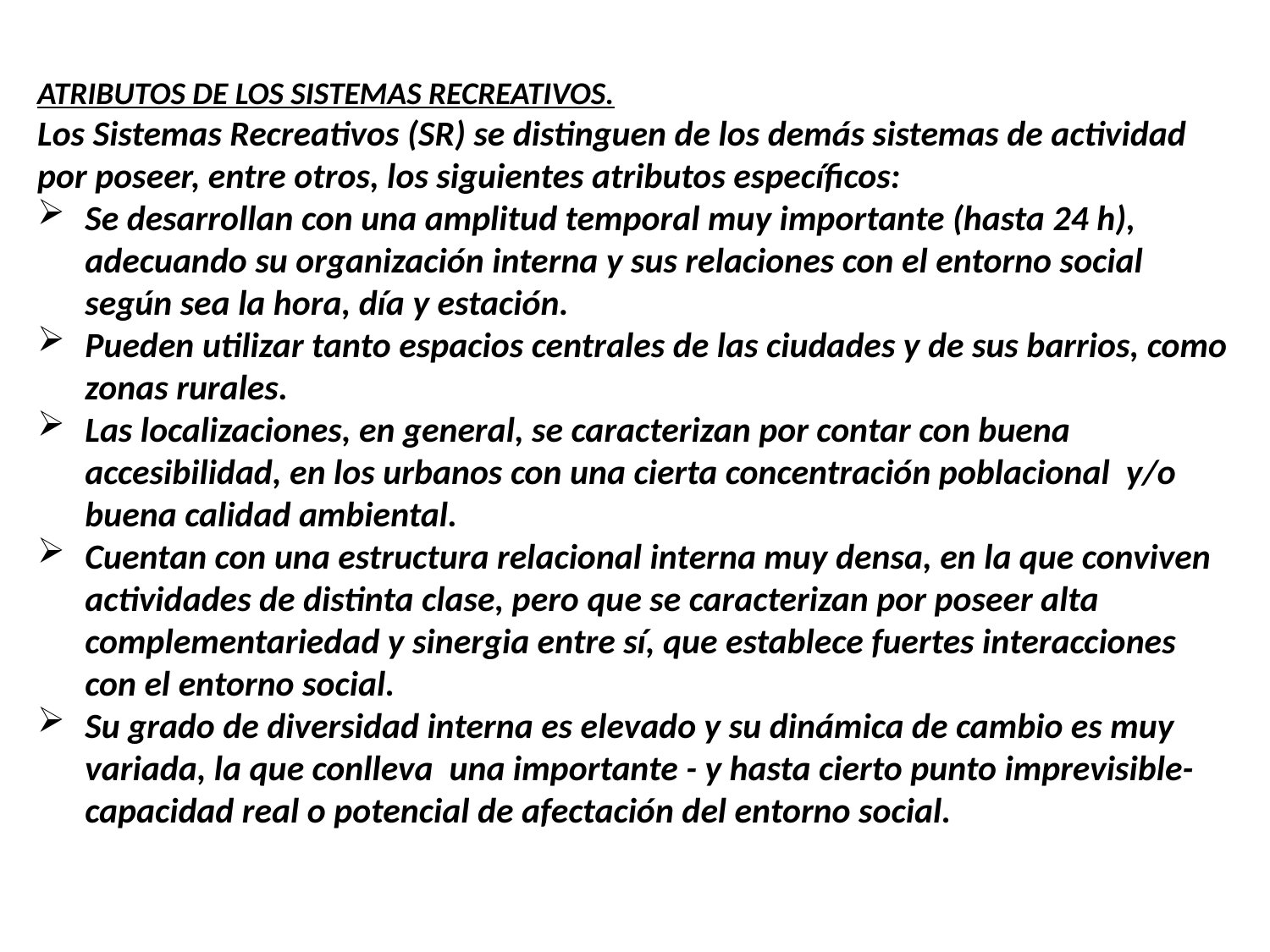

ATRIBUTOS DE LOS SISTEMAS RECREATIVOS.
Los Sistemas Recreativos (SR) se distinguen de los demás sistemas de actividad por poseer, entre otros, los siguientes atributos específicos:
Se desarrollan con una amplitud temporal muy importante (hasta 24 h), adecuando su organización interna y sus relaciones con el entorno social según sea la hora, día y estación.
Pueden utilizar tanto espacios centrales de las ciudades y de sus barrios, como zonas rurales.
Las localizaciones, en general, se caracterizan por contar con buena accesibilidad, en los urbanos con una cierta concentración poblacional  y/o buena calidad ambiental.
Cuentan con una estructura relacional interna muy densa, en la que conviven actividades de distinta clase, pero que se caracterizan por poseer alta complementariedad y sinergia entre sí, que establece fuertes interacciones con el entorno social.
Su grado de diversidad interna es elevado y su dinámica de cambio es muy variada, la que conlleva  una importante - y hasta cierto punto imprevisible- capacidad real o potencial de afectación del entorno social.